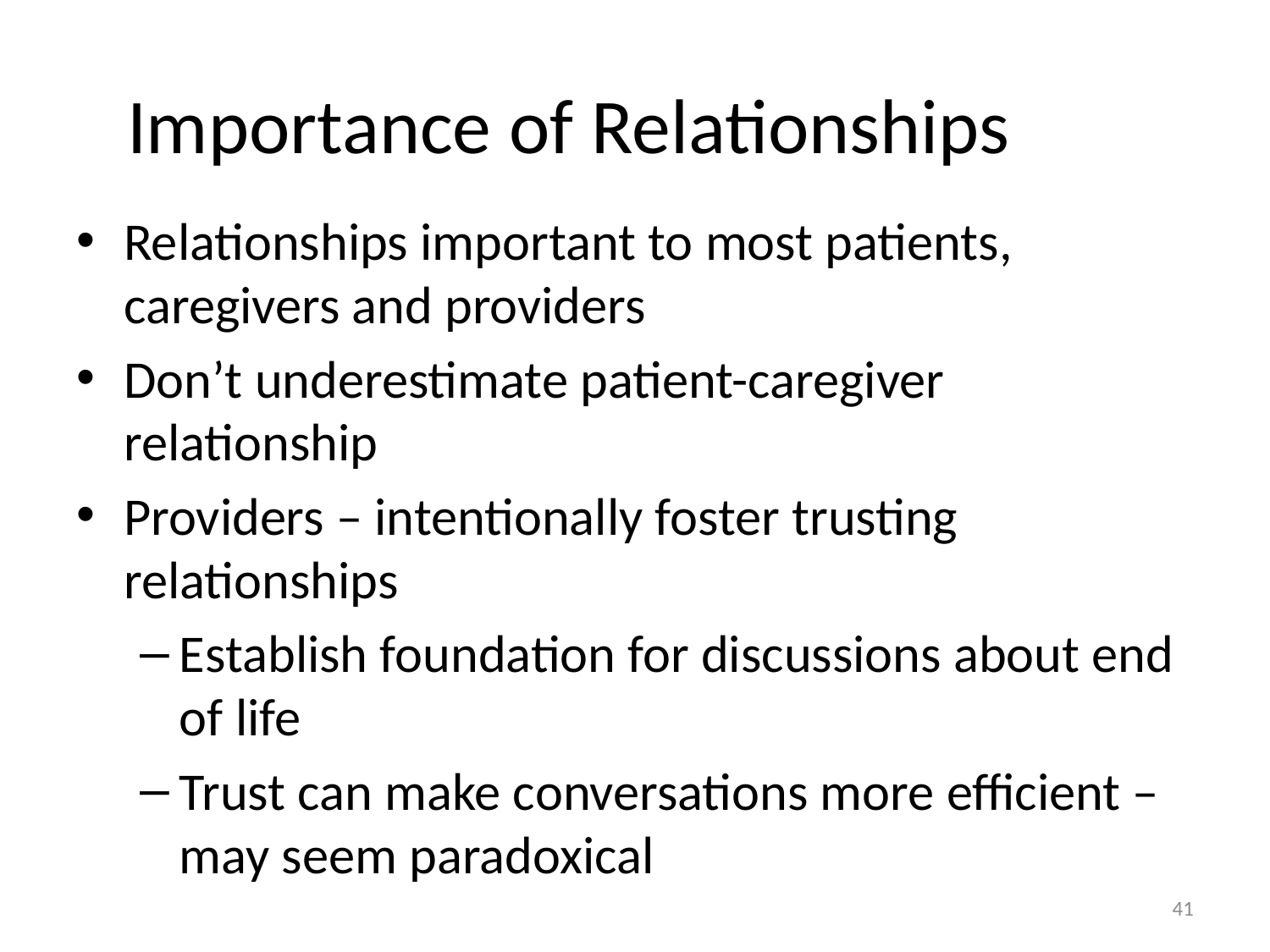

# Importance of Relationships
Relationships important to most patients, caregivers and providers
Don’t underestimate patient-caregiver relationship
Providers – intentionally foster trusting relationships
Establish foundation for discussions about end of life
Trust can make conversations more efficient – may seem paradoxical
41